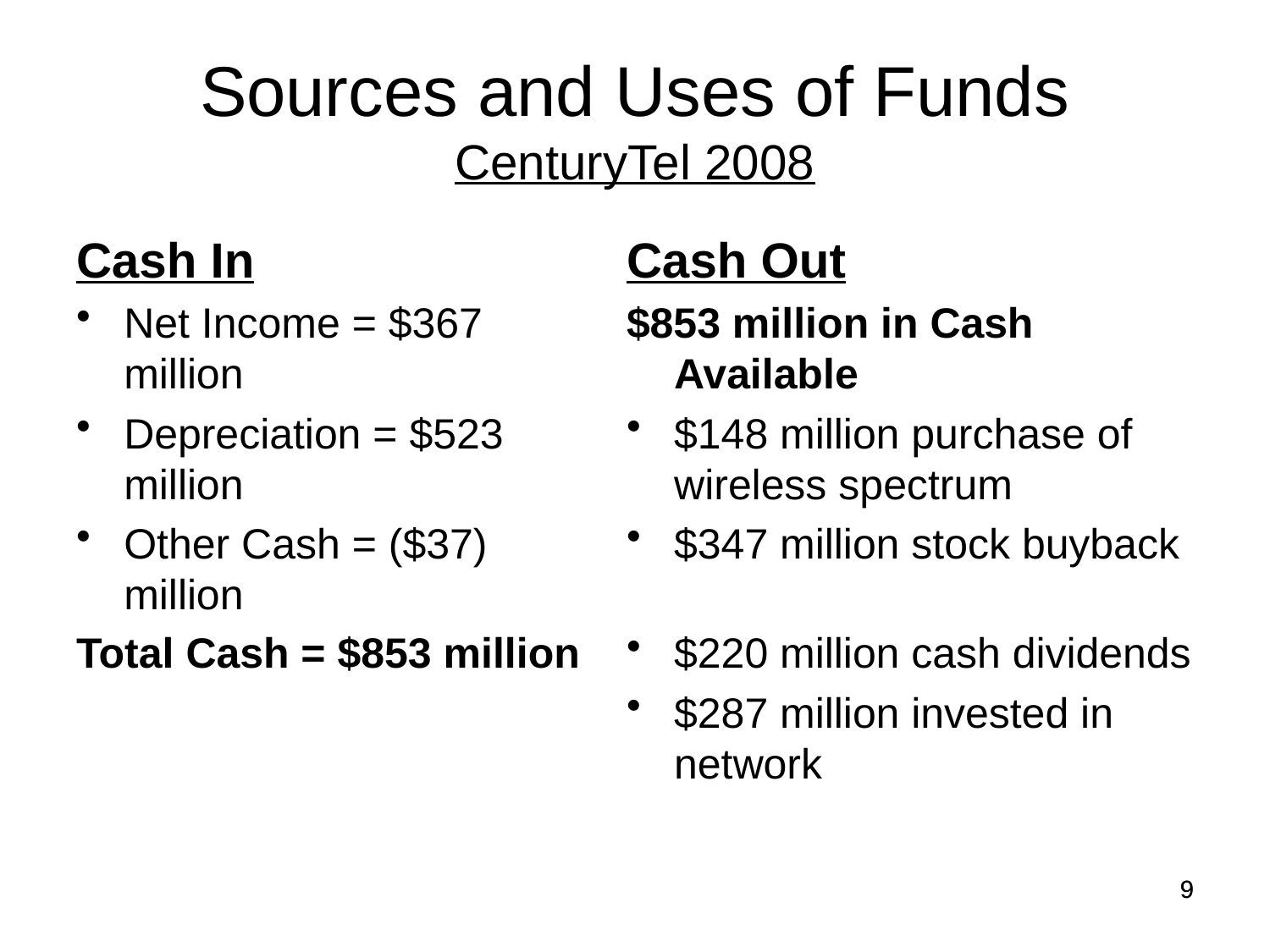

Sources and Uses of Funds
CenturyTel 2008
Cash In
Net Income = $367 million
Depreciation = $523 million
Other Cash = ($37) million
Total Cash = $853 million
Cash Out
$853 million in Cash Available
$148 million purchase of wireless spectrum
$347 million stock buyback
$220 million cash dividends
$287 million invested in network

9
9